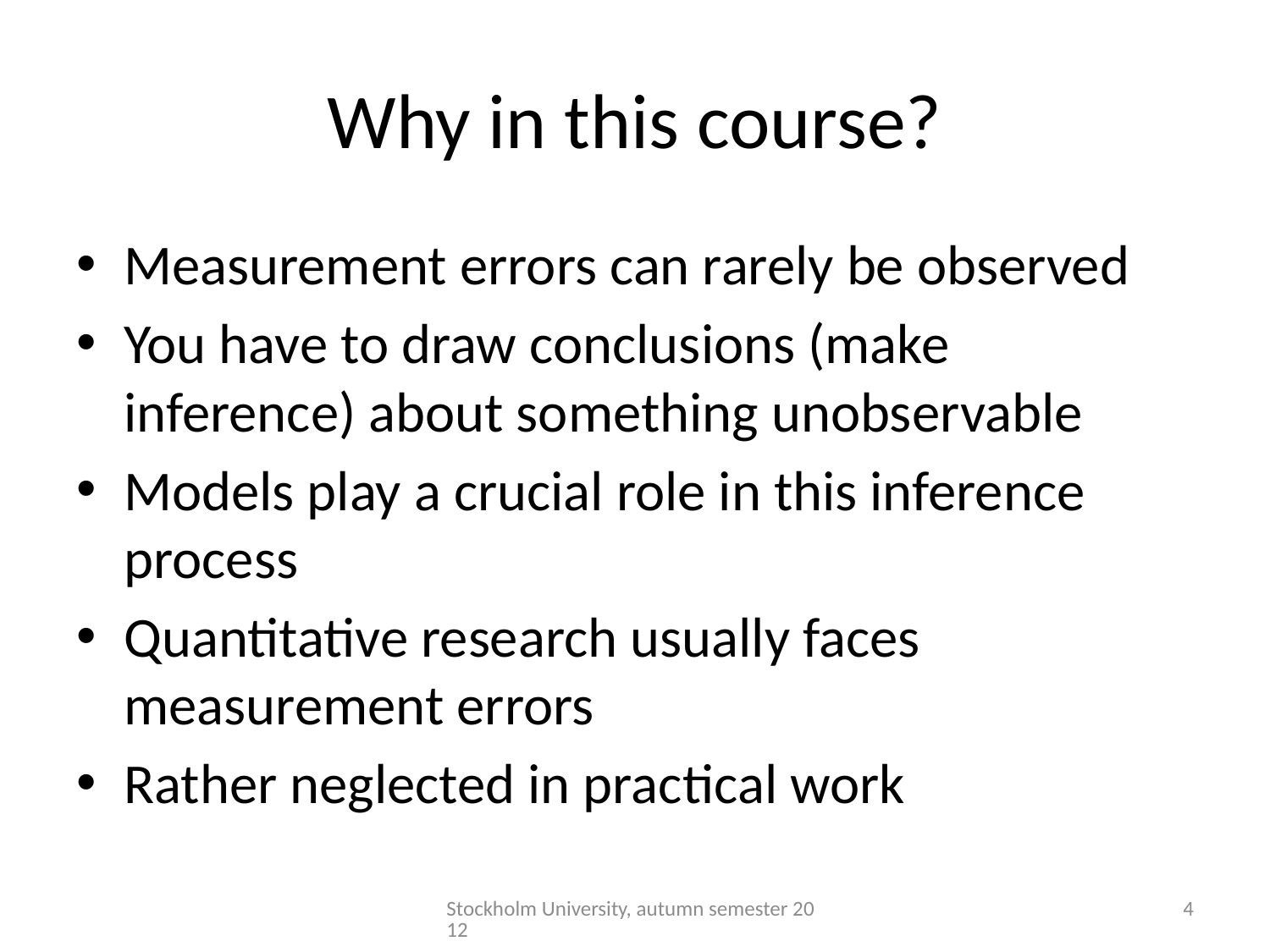

# Why in this course?
Measurement errors can rarely be observed
You have to draw conclusions (make inference) about something unobservable
Models play a crucial role in this inference process
Quantitative research usually faces measurement errors
Rather neglected in practical work

Stockholm University, autumn semester 2012
4